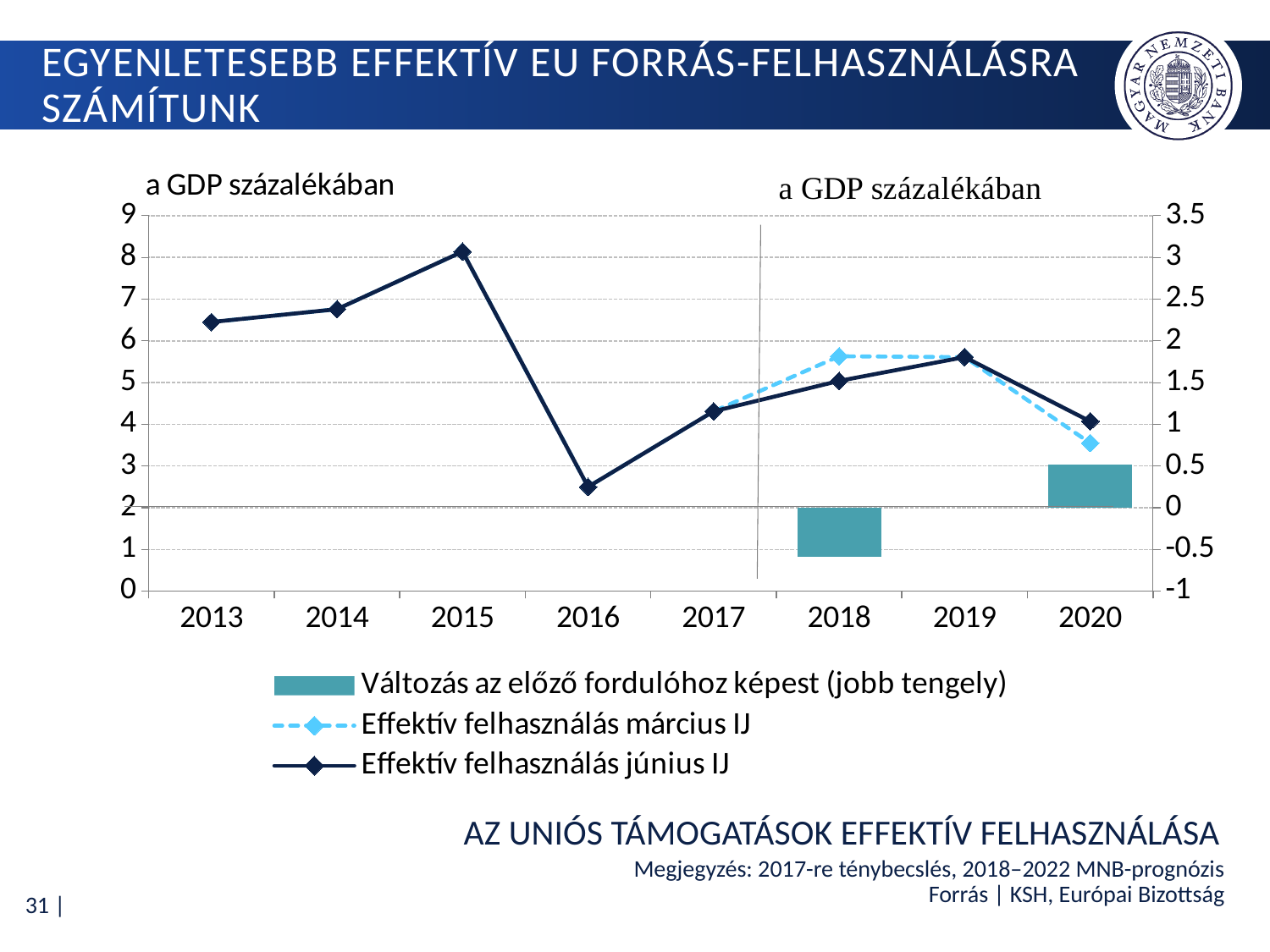

# egyenletesebb effektív EU forrás-felhasználásra számítunk

### Chart

| Category | Változás az előző fordulóhoz képest (jobb tengely) | Effektív felhasználás március IJ | Effektív felhasználás június IJ |
|---|---|---|---|
| 2013 | None | 6.45 | 6.45 |
| 2014 | None | 6.76 | 6.76 |
| 2015 | None | 8.14 | 8.14 |
| 2016 | None | 2.5 | 2.5 |
| 2017 | None | 4.31 | 4.31 |
| 2018 | -0.5899999999999999 | 5.63 | 5.04 |
| 2019 | None | 5.61 | 5.61 |
| 2020 | 0.5200000000000005 | 3.55 | 4.07 |
AZ UNIÓS TÁMOGATÁSOK EFFEKTÍV FELHASZNÁLÁSA
Megjegyzés: 2017-re ténybecslés, 2018–2022 MNB-prognózis
Forrás | KSH, Európai Bizottság